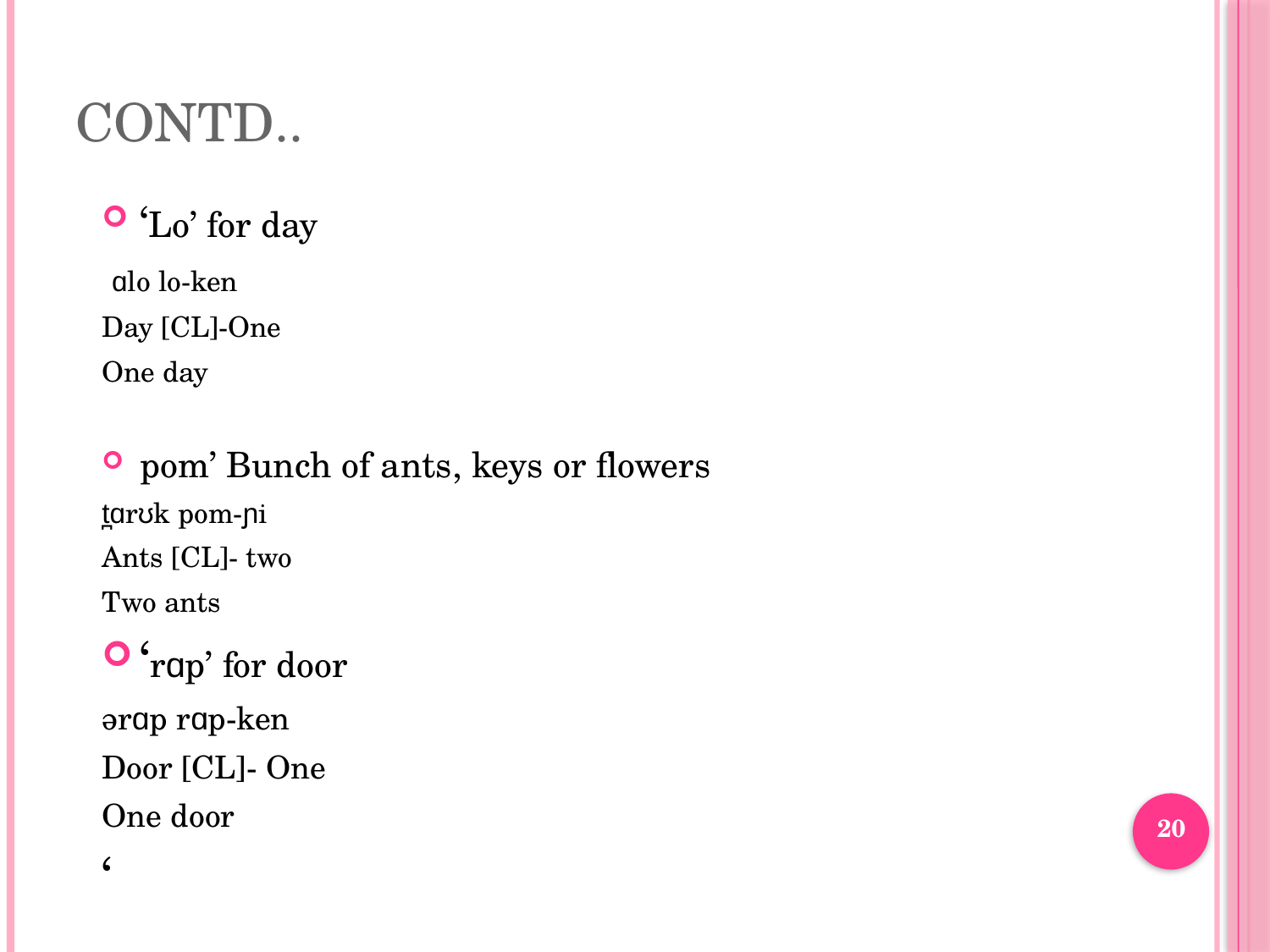

# Contd..
‘Lo’ for day
 ɑlo lo-ken
Day [CL]-One
One day

pom’ Bunch of ants, keys or flowers
t̪ɑrʊk pom-ɲi
Ants [CL]- two
Two ants
‘rɑp’ for door
ərɑp rɑp-ken
Door [CL]- One
One door
‘

‘
20